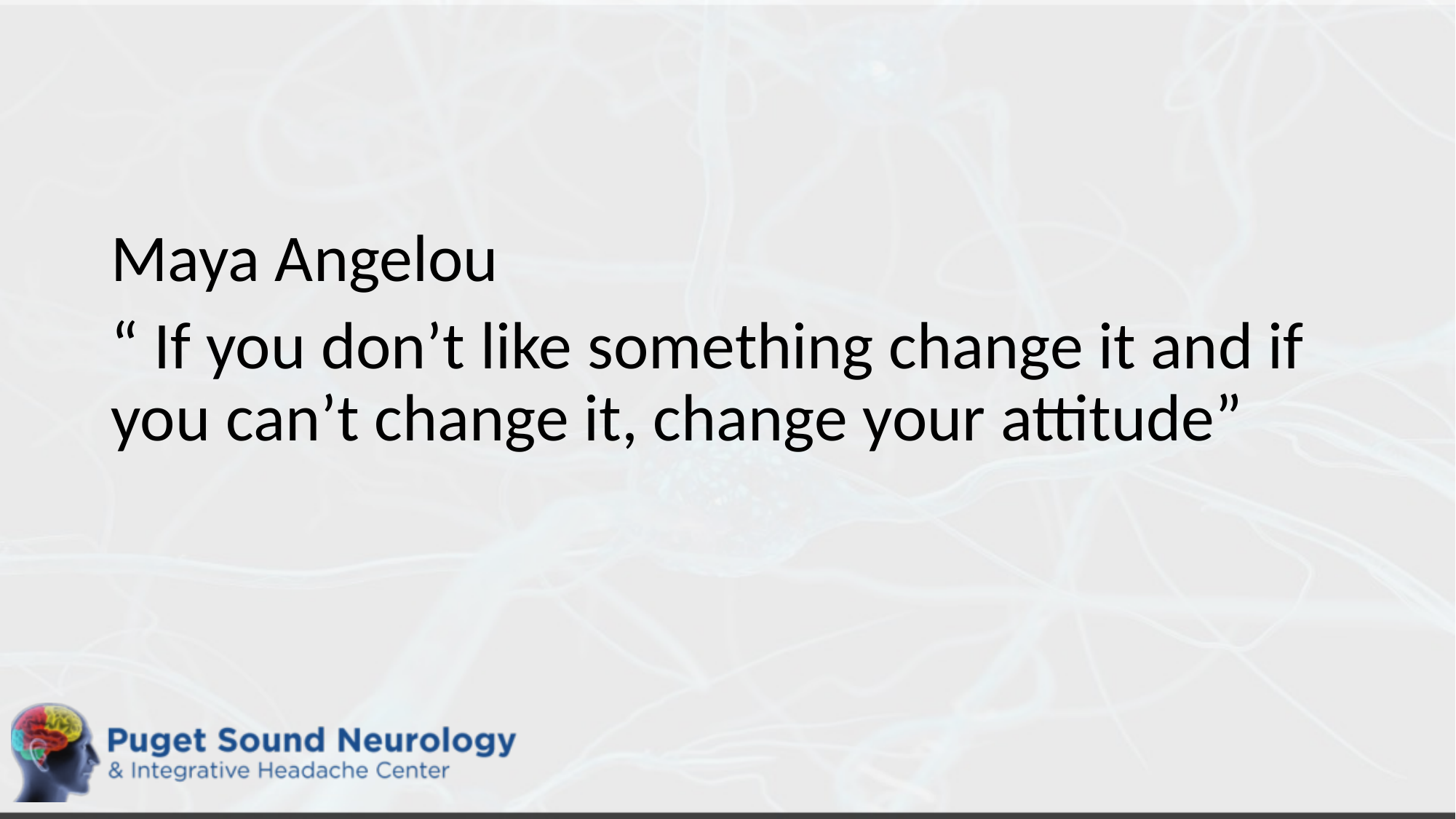

#
Maya Angelou
“ If you don’t like something change it and if you can’t change it, change your attitude”